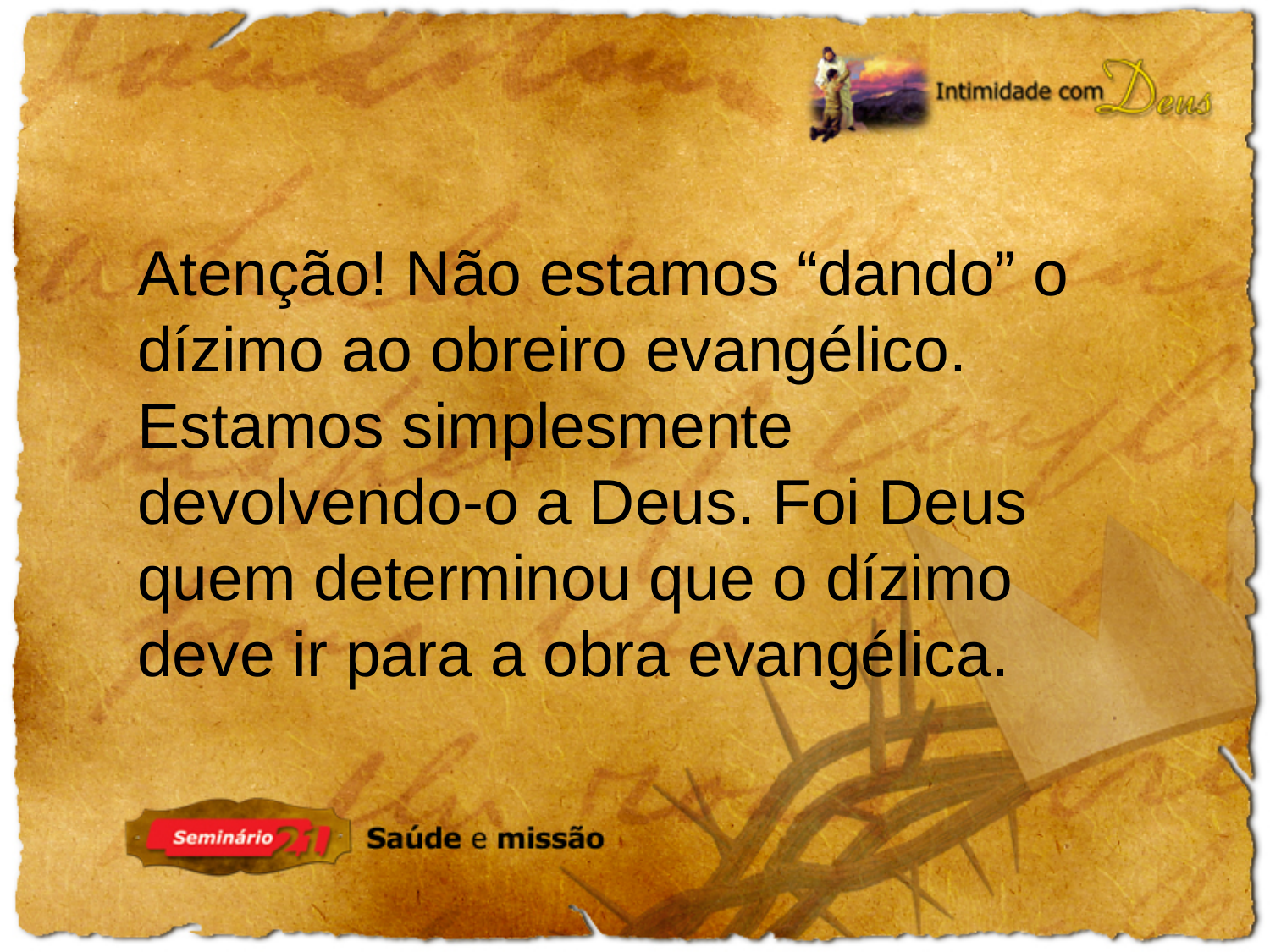

Atenção! Não estamos “dando” o dízimo ao obreiro evangélico. Estamos simplesmente devolvendo-o a Deus. Foi Deus quem determinou que o dízimo deve ir para a obra evangélica.